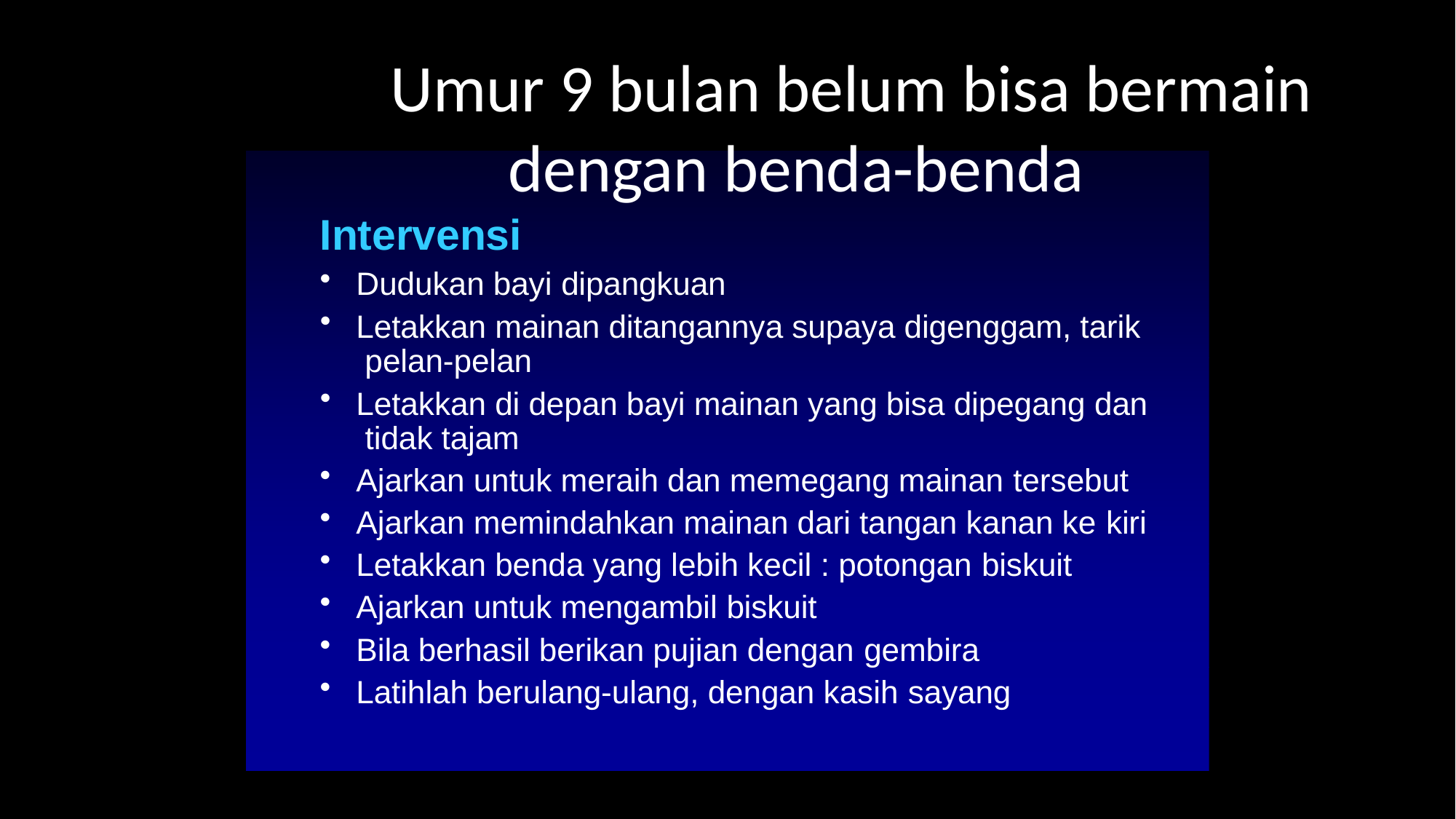

# Umur 9 bulan belum bisa bermain  dengan benda-benda

Intervensi
Dudukan bayi dipangkuan
Letakkan mainan ditangannya supaya digenggam, tarik  pelan-pelan
Letakkan di depan bayi mainan yang bisa dipegang dan  tidak tajam
Ajarkan untuk meraih dan memegang mainan tersebut
Ajarkan memindahkan mainan dari tangan kanan ke kiri
Letakkan benda yang lebih kecil : potongan biskuit
Ajarkan untuk mengambil biskuit
Bila berhasil berikan pujian dengan gembira
Latihlah berulang-ulang, dengan kasih sayang